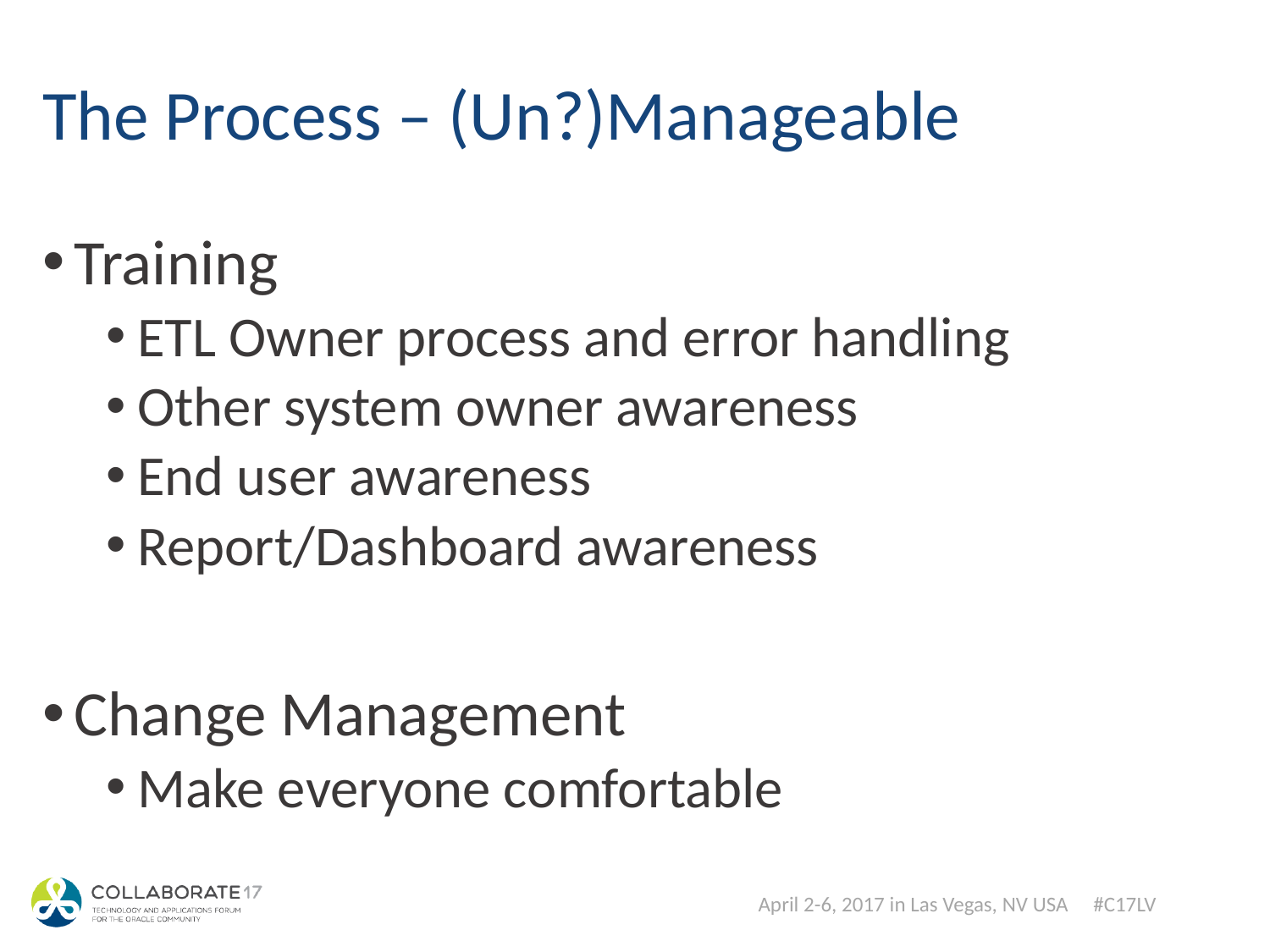

# The Process – (Un?)Manageable
Training
ETL Owner process and error handling
Other system owner awareness
End user awareness
Report/Dashboard awareness

Change Management
Make everyone comfortable